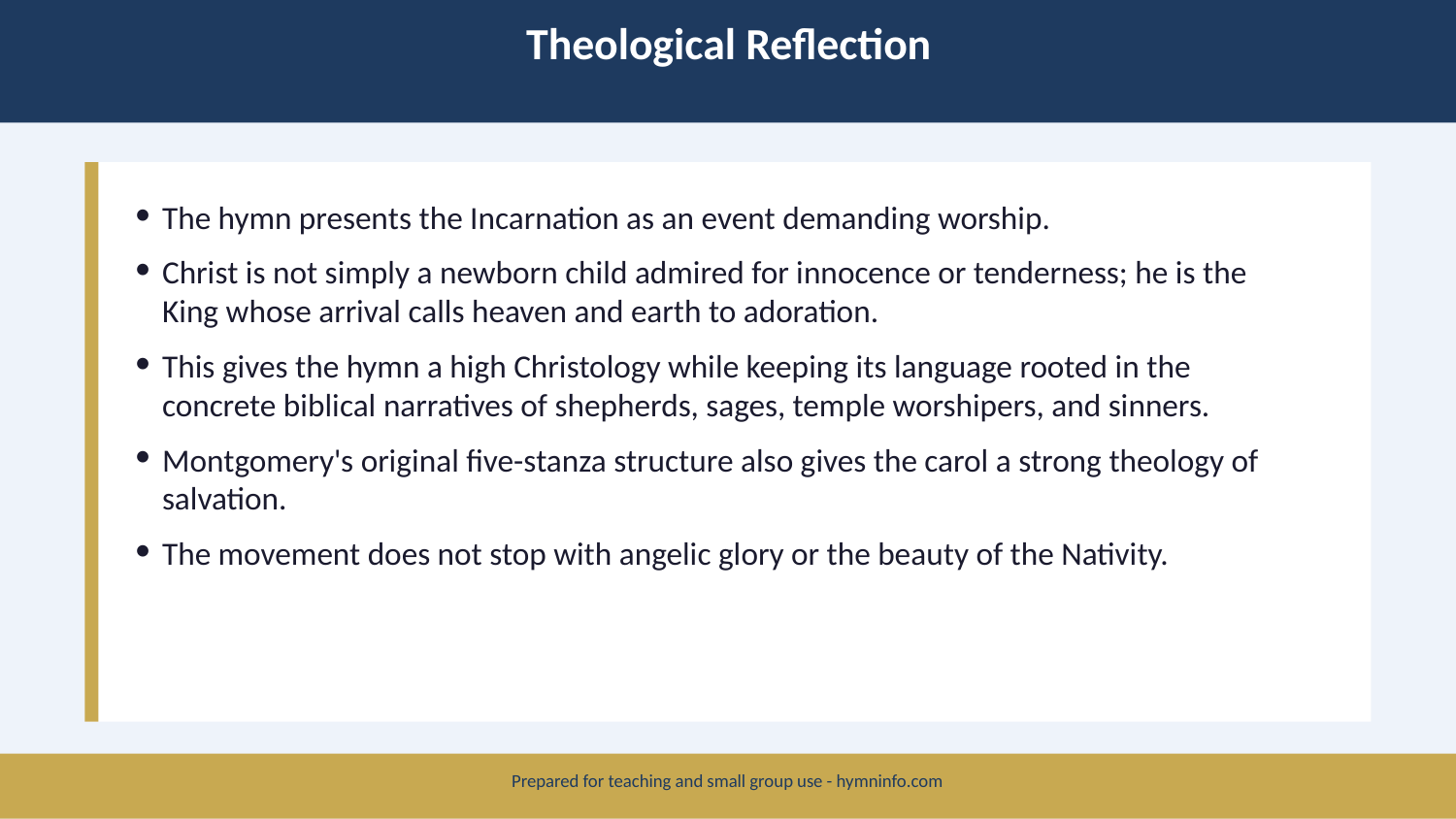

Theological Reflection

The hymn presents the Incarnation as an event demanding worship.
Christ is not simply a newborn child admired for innocence or tenderness; he is the King whose arrival calls heaven and earth to adoration.
This gives the hymn a high Christology while keeping its language rooted in the concrete biblical narratives of shepherds, sages, temple worshipers, and sinners.
Montgomery's original five-stanza structure also gives the carol a strong theology of salvation.
The movement does not stop with angelic glory or the beauty of the Nativity.

Prepared for teaching and small group use - hymninfo.com